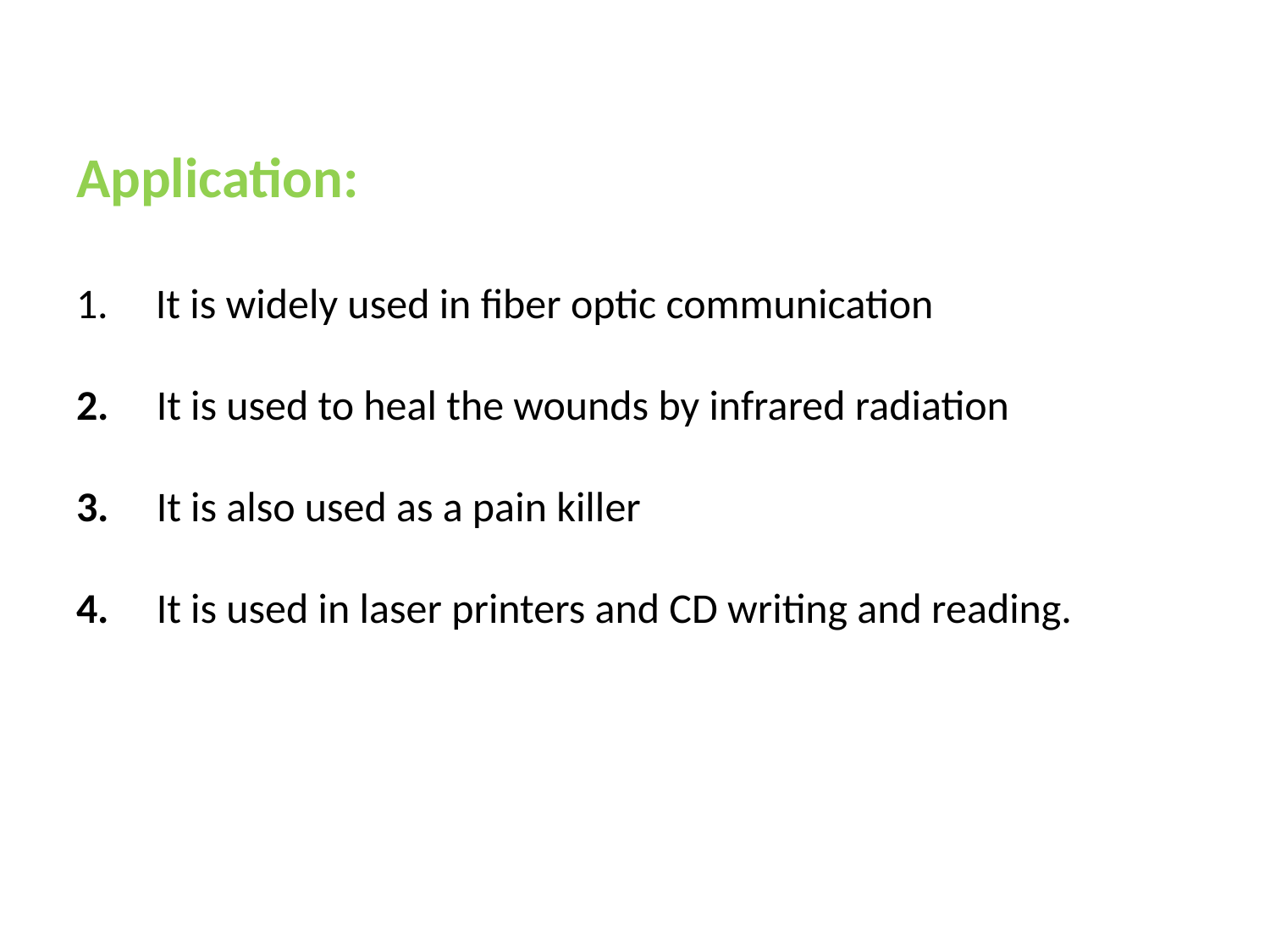

# Application:   1.     It is widely used in fiber optic communication   2.     It is used to heal the wounds by infrared radiation   3.     It is also used as a pain killer   4.     It is used in laser printers and CD writing and reading.